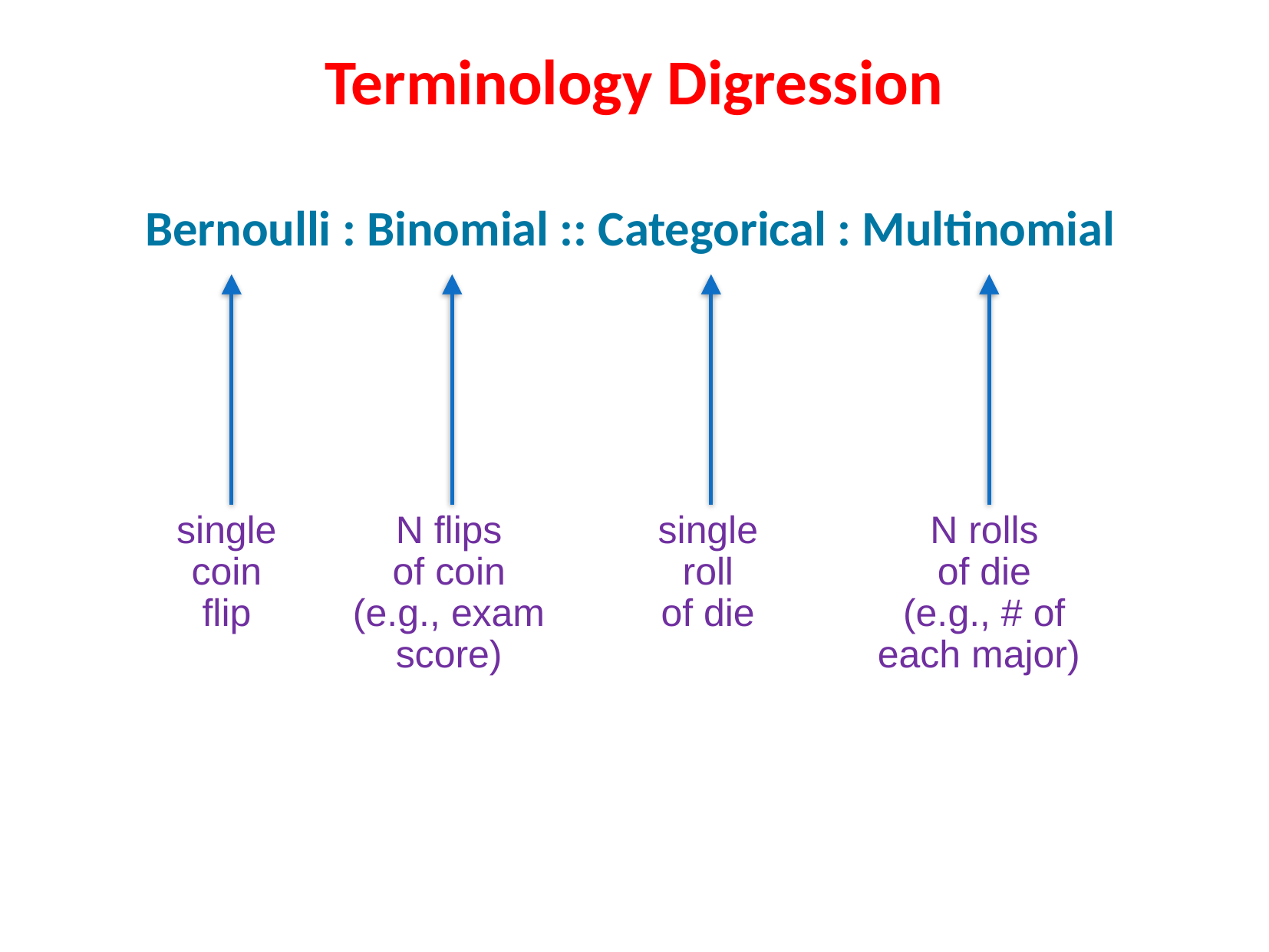

# Terminology Digression
Bernoulli : Binomial :: Categorical : Multinomial
single
coin
flip
N flips
of coin
(e.g., exam
score)
single
roll
of die
N rolls
of die
(e.g., # of
each major)